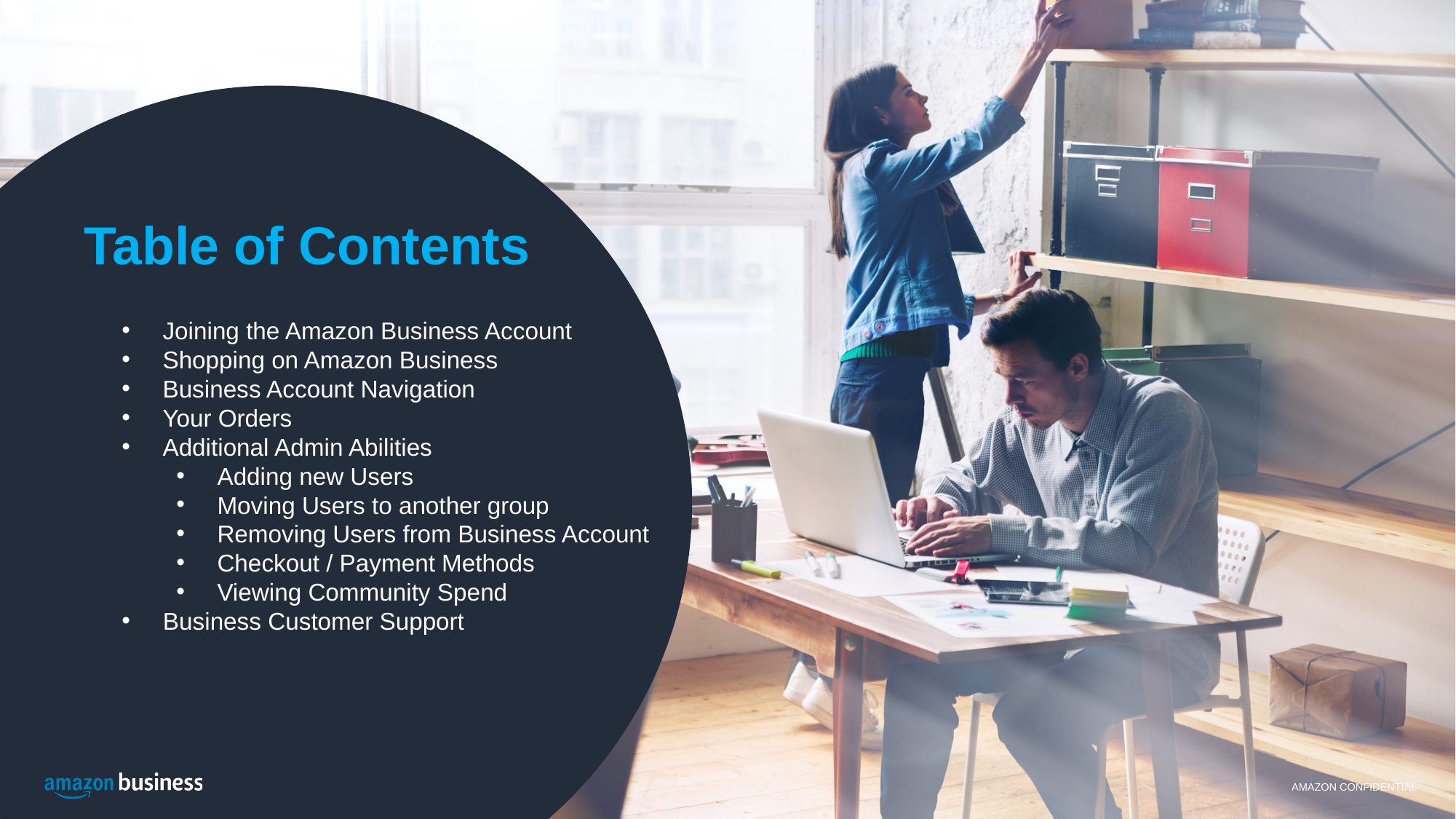

# Table of Contents
Joining the Amazon Business Account
Shopping on Amazon Business
Business Account Navigation
Your Orders
Additional Admin Abilities
Adding new Users
Moving Users to another group
Removing Users from Business Account
Checkout / Payment Methods
Viewing Community Spend
Business Customer Support